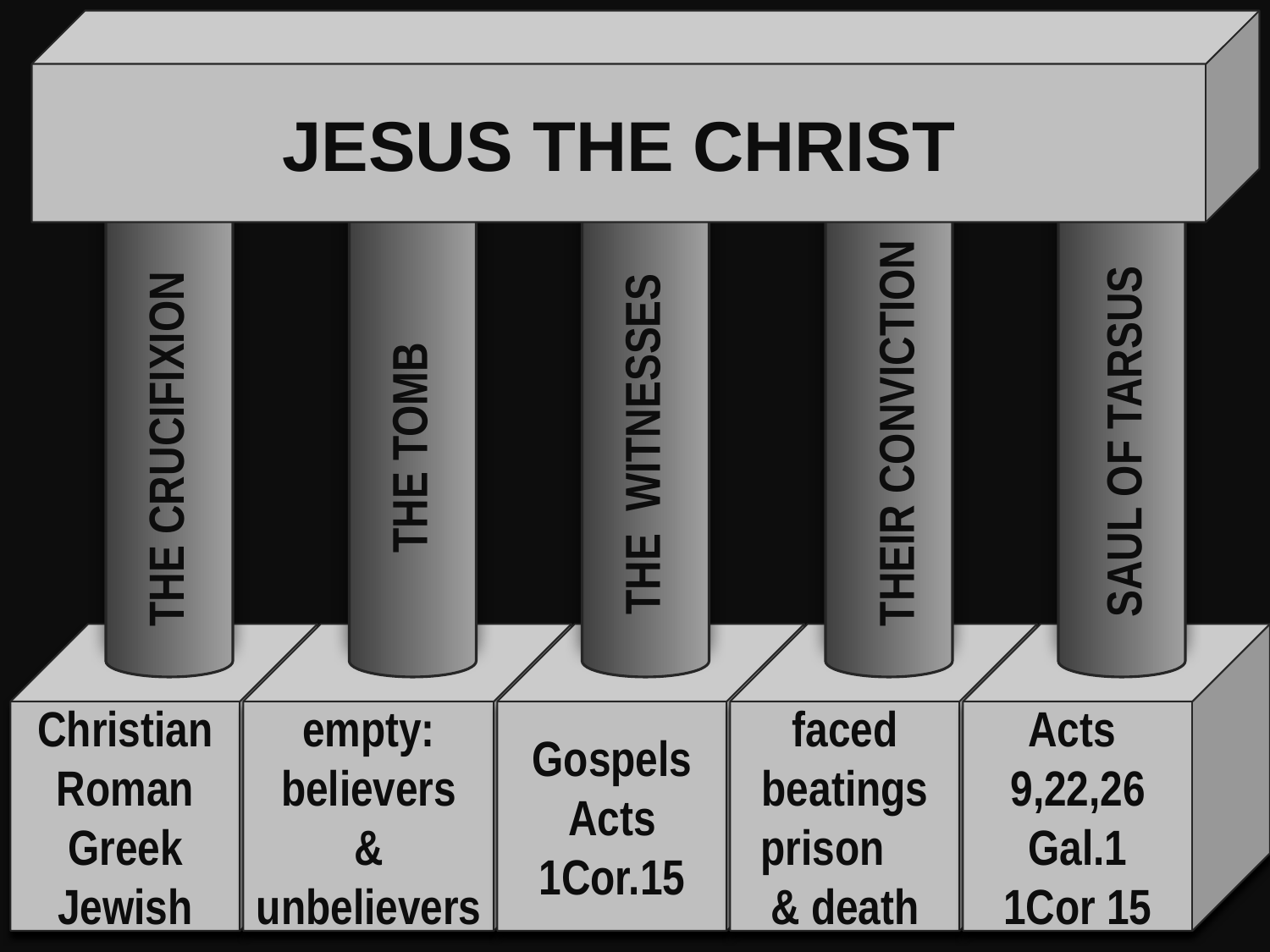

JESUS THE CHRIST

THE  WITNESSES
  THEIR CONVICTION
  THE CRUCIFIXION
     THE TOMB
        SAUL OF TARSUS
Christian Roman Greek Jewish
empty:
believers
&
unbelievers
Gospels
Acts
1Cor.15
faced beatings
prison     & death
Acts
9,22,26
Gal.1
1Cor 15